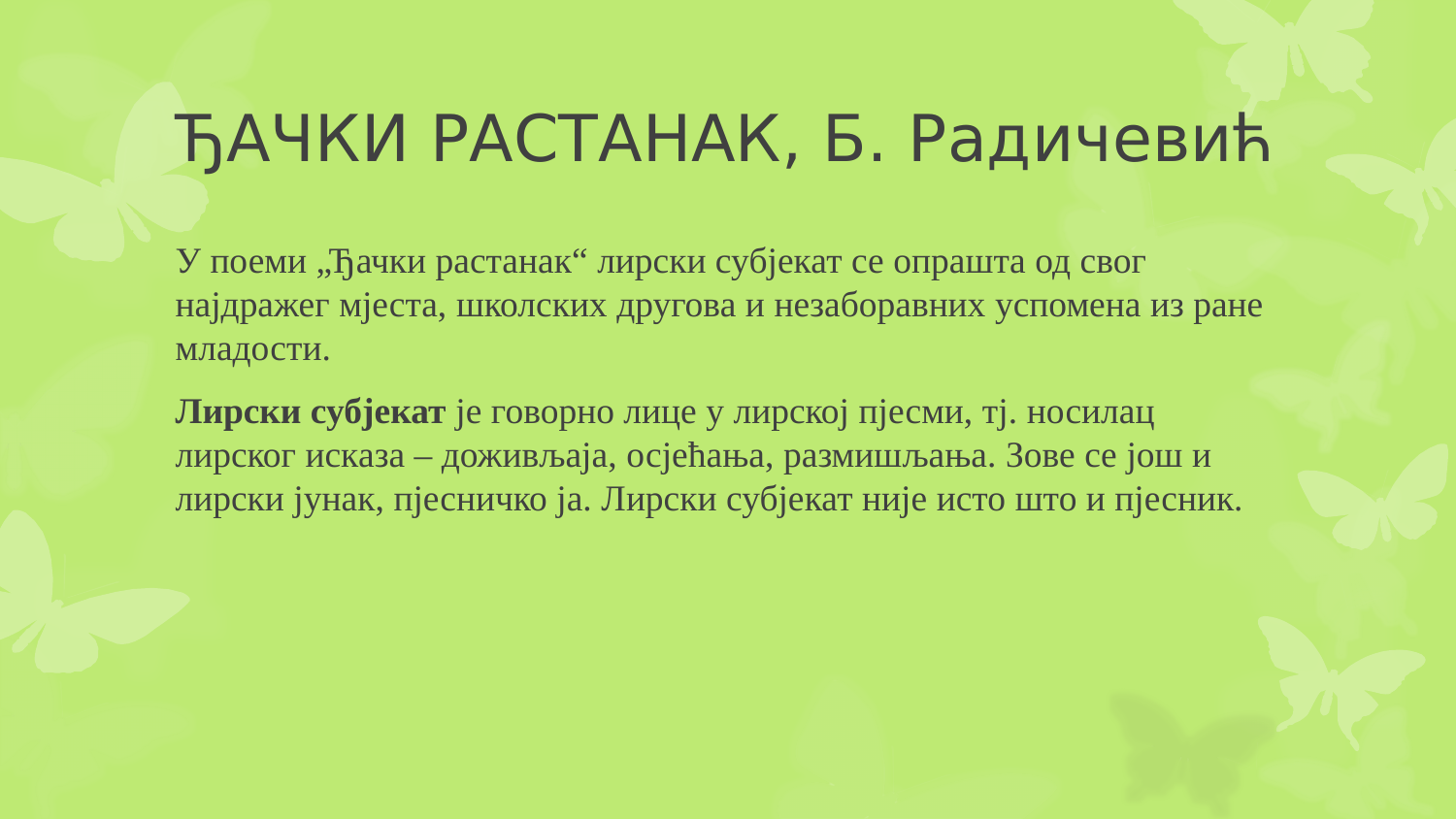

# ЂАЧКИ РАСТАНАК, Б. Радичевић
У поеми „Ђачки растанак“ лирски субјекат се опрашта од свог најдражег мјеста, школских другова и незаборавних успомена из ране младости.
Лирски субјекат је говорно лице у лирској пјесми, тј. носилац лирског исказа – доживљаја, осјећања, размишљања. Зове се још и лирски јунак, пјесничко ја. Лирски субјекат није исто што и пјесник.